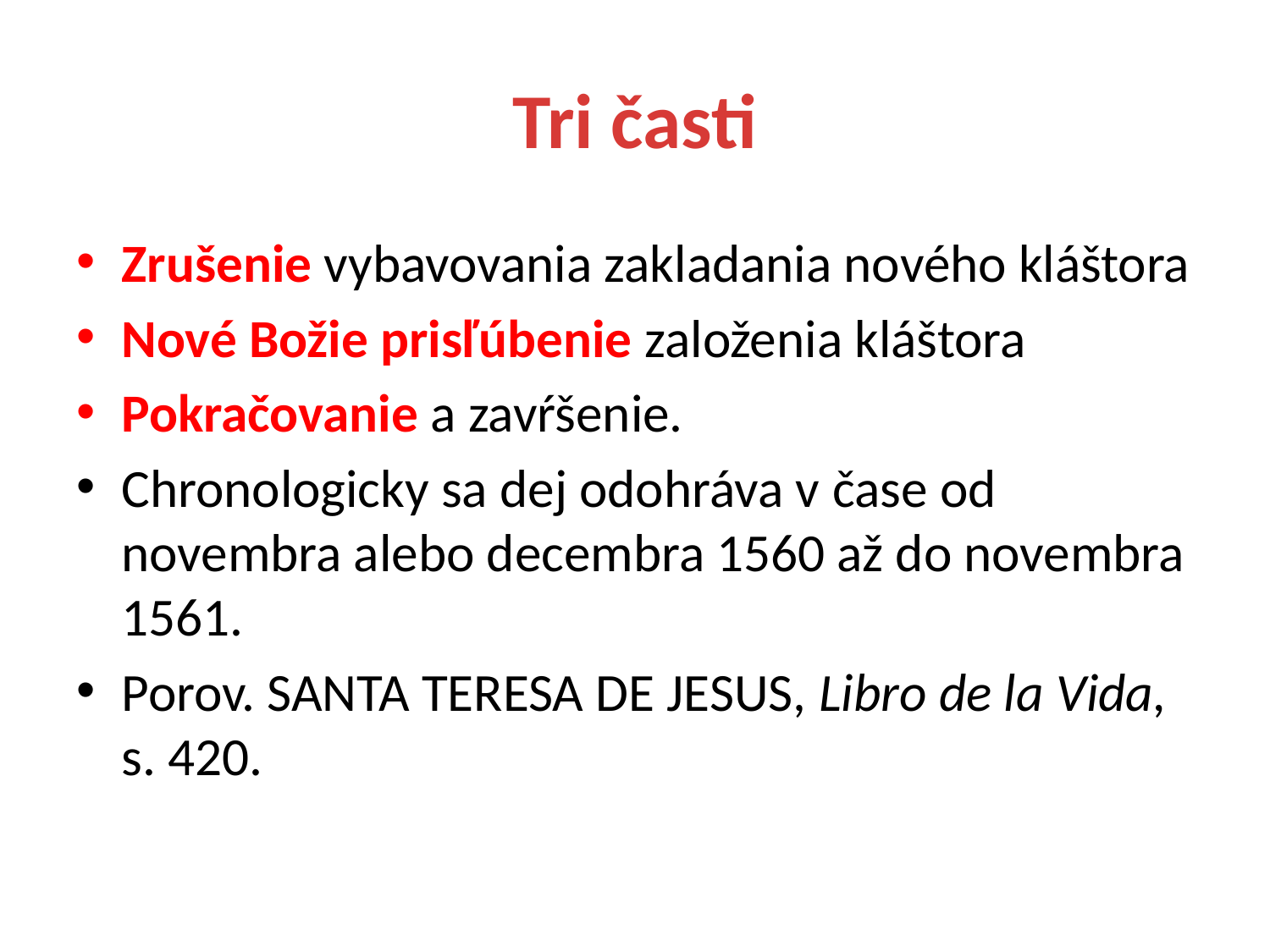

# Tri časti
Zrušenie vybavovania zakladania nového kláštora
Nové Božie prisľúbenie založenia kláštora
Pokračovanie a zavŕšenie.
Chronologicky sa dej odohráva v čase od novembra alebo decembra 1560 až do novembra 1561.
Porov. SANTA TERESA DE JESUS, Libro de la Vida, s. 420.